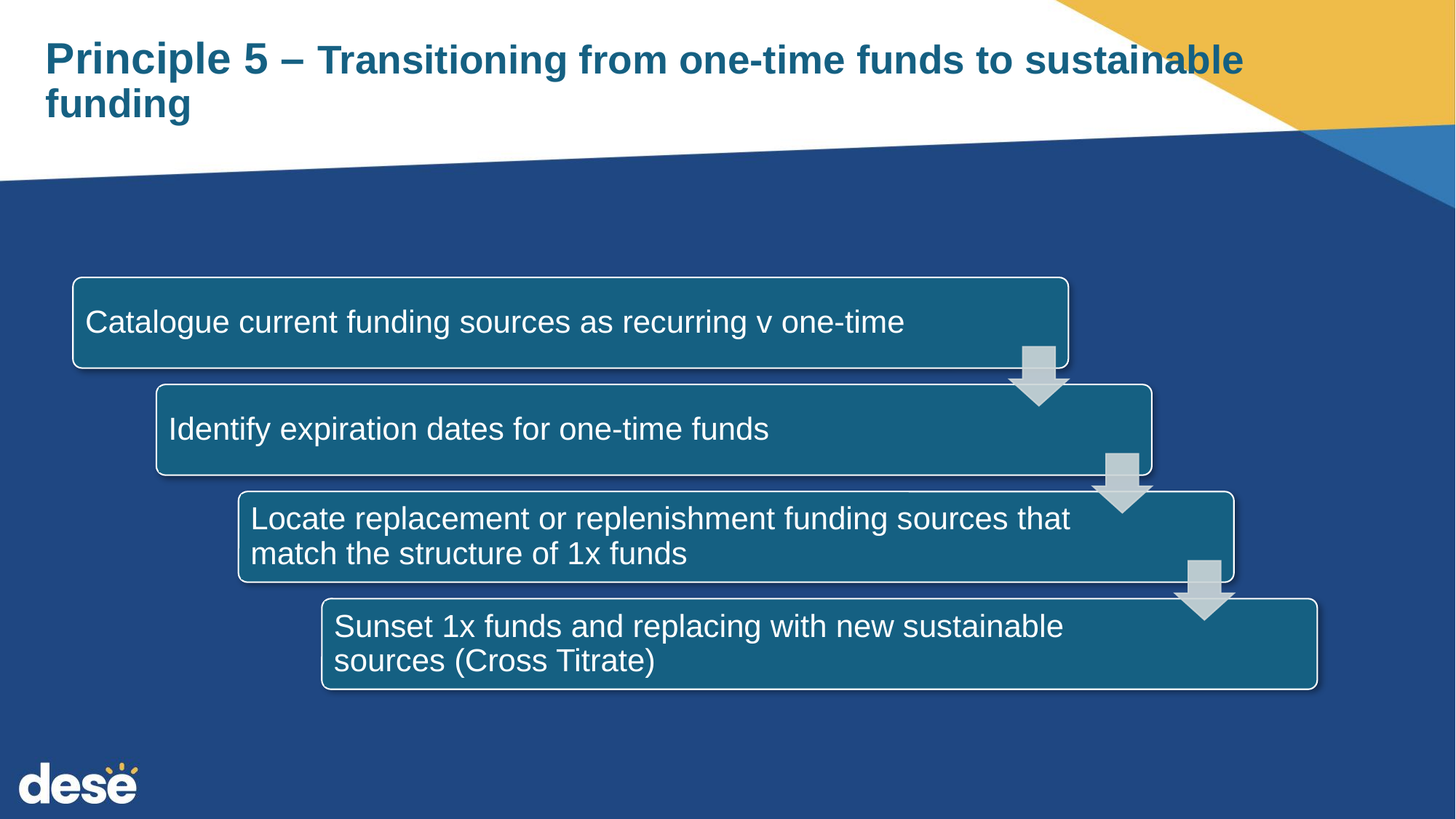

# Principle 5 – Transitioning from one-time funds to sustainable funding

Catalogue current funding sources as recurring v one-time

Identify expiration dates for one-time funds

Locate replacement or replenishment funding sources that match the structure of 1x funds

Sunset 1x funds and replacing with new sustainable sources (Cross Titrate)